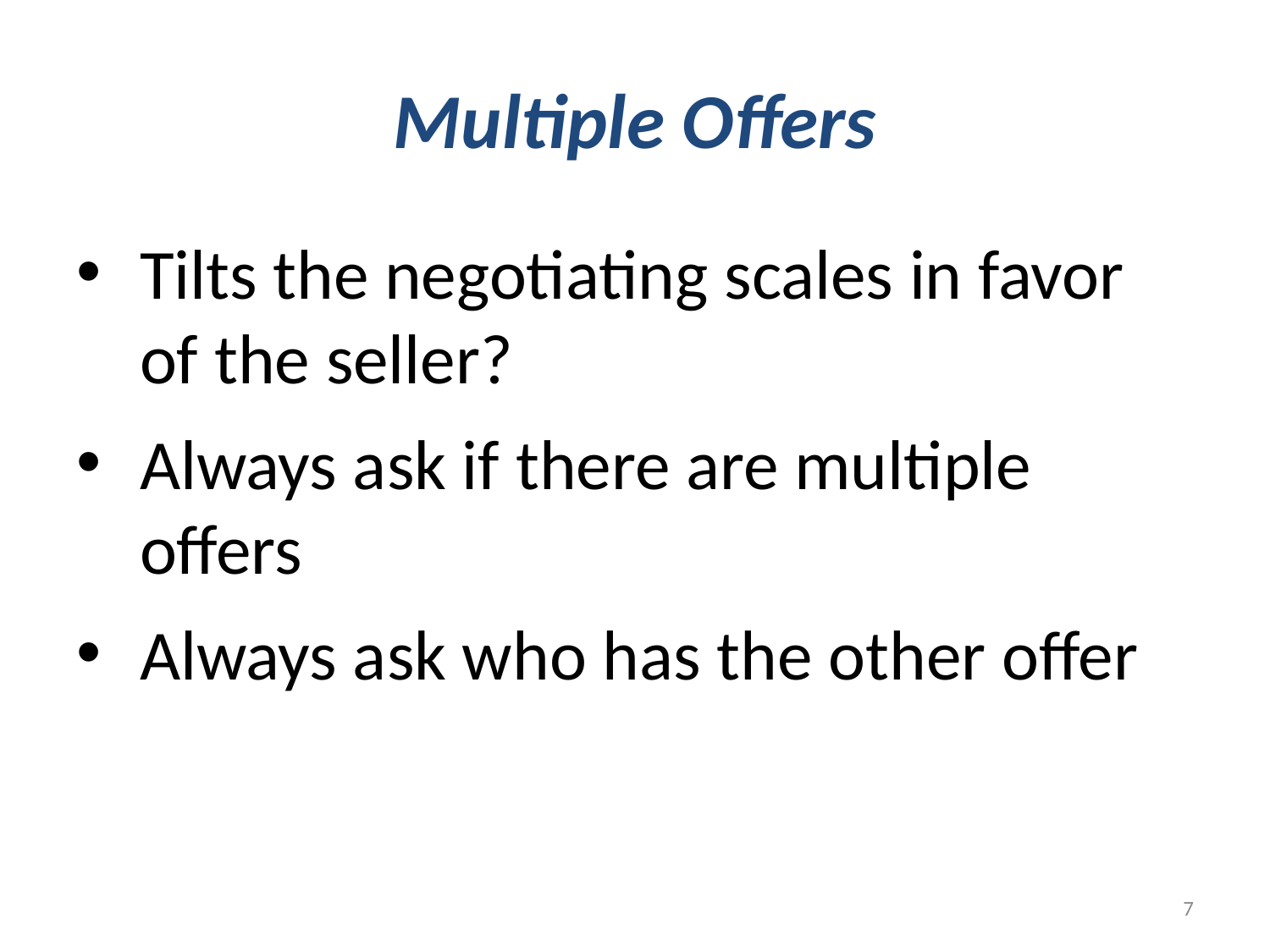

# Multiple Offers
Tilts the negotiating scales in favor of the seller?
Always ask if there are multiple offers
Always ask who has the other offer

7